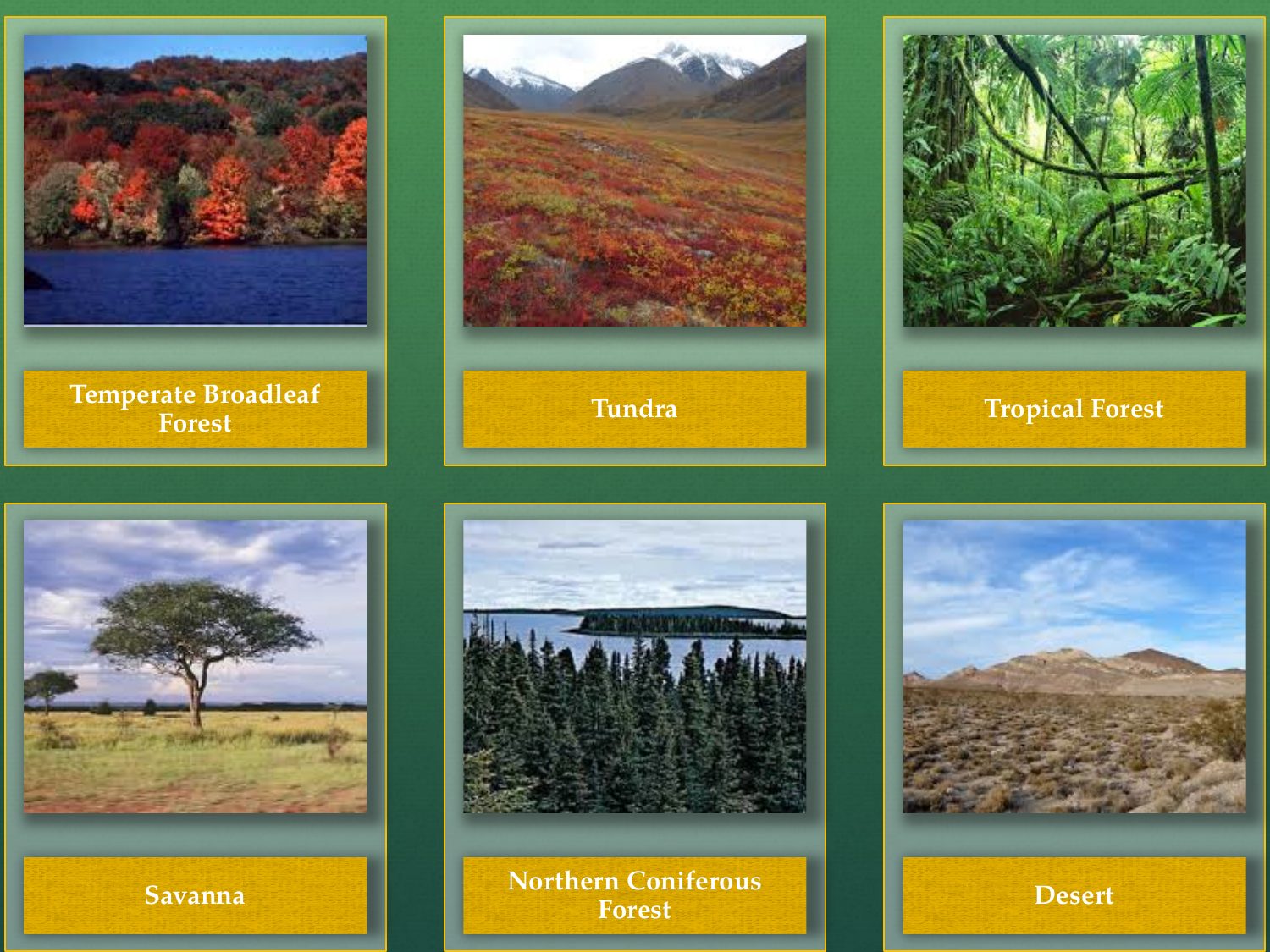

Temperate Broadleaf Forest

Tundra

Tropical Forest

Savanna

Northern Coniferous Forest

Desert